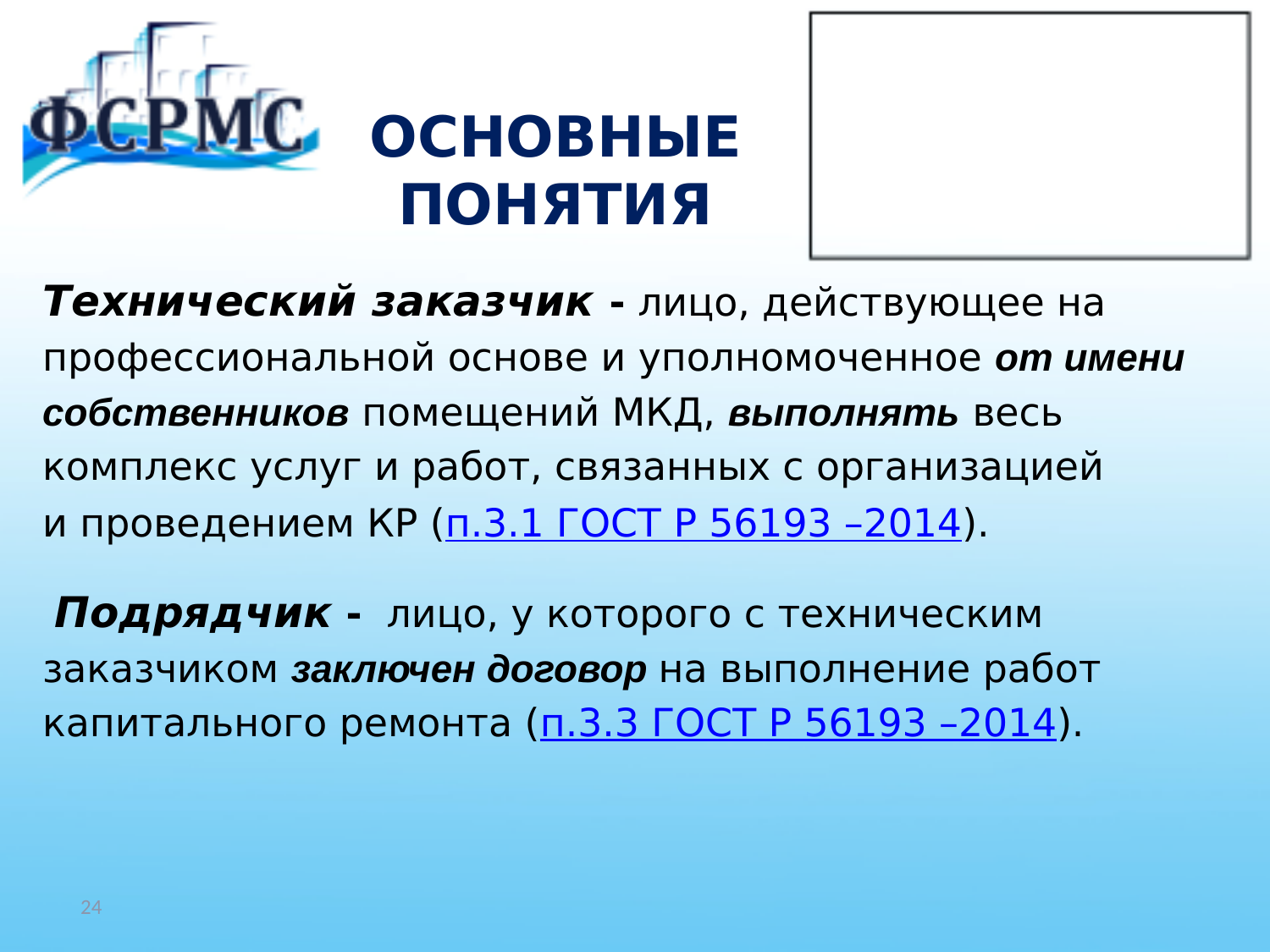

# ОСНОВНЫЕ ПОНЯТИЯ
Технический заказчик - лицо, действующее на
профессиональной основе и уполномоченное от имени
собственников помещений МКД, выполнять весь
комплекс услуг и работ, связанных с организацией
и проведением КР (п.3.1 ГОСТ Р 56193 –2014).
 Подрядчик -  лицо, у которого с техническим
заказчиком заключен договор на выполнение работ
капитального ремонта (п.3.3 ГОСТ Р 56193 –2014).

24